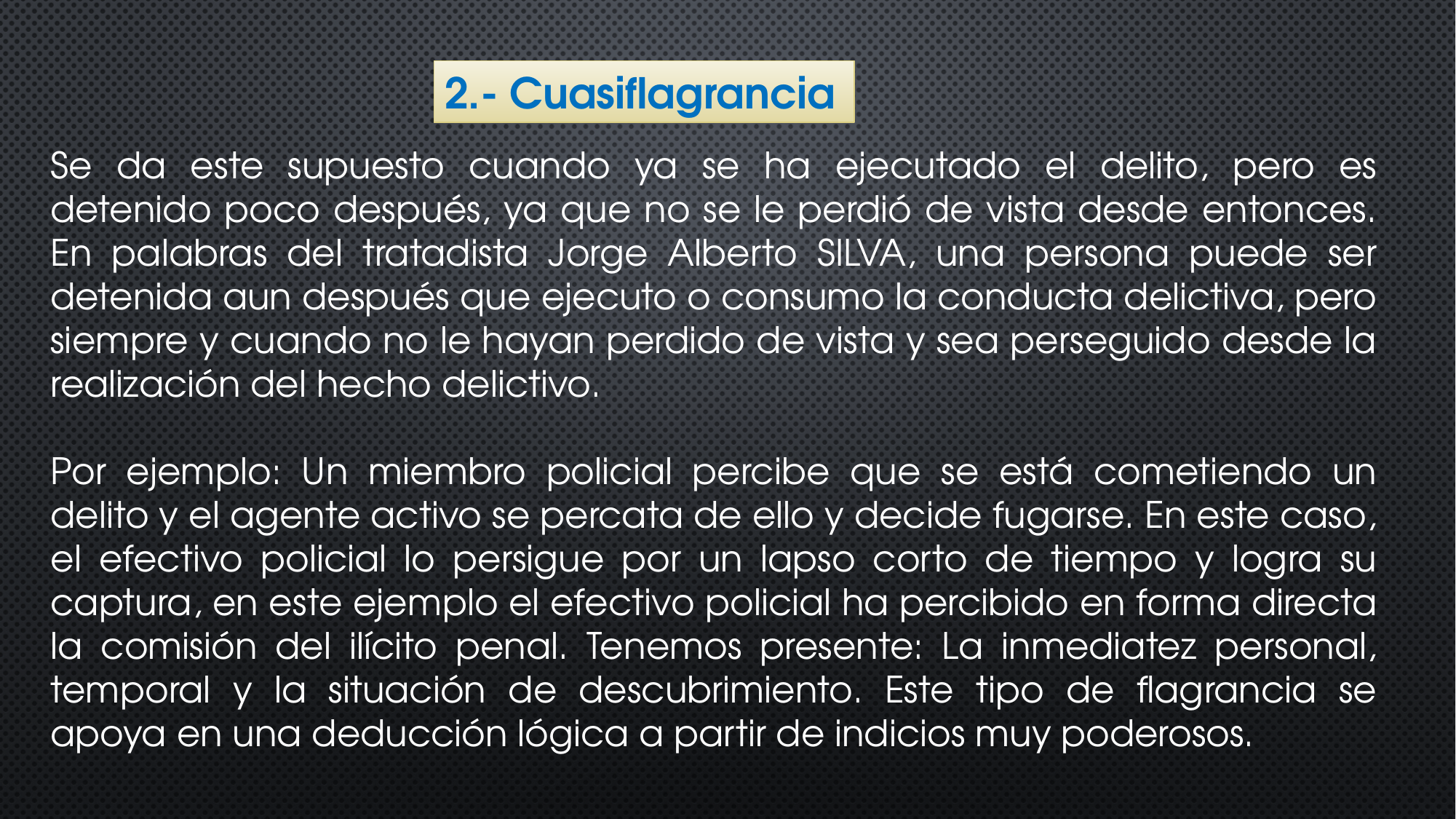

2.- Cuasiflagrancia
Se da este supuesto cuando ya se ha ejecutado el delito, pero es detenido poco después, ya que no se le perdió de vista desde entonces. En palabras del tratadista Jorge Alberto SILVA, una persona puede ser detenida aun después que ejecuto o consumo la conducta delictiva, pero siempre y cuando no le hayan perdido de vista y sea perseguido desde la realización del hecho delictivo.

Por ejemplo: Un miembro policial percibe que se está cometiendo un delito y el agente activo se percata de ello y decide fugarse. En este caso, el efectivo policial lo persigue por un lapso corto de tiempo y logra su captura, en este ejemplo el efectivo policial ha percibido en forma directa la comisión del ilícito penal. Tenemos presente: La inmediatez personal, temporal y la situación de descubrimiento. Este tipo de flagrancia se apoya en una deducción lógica a partir de indicios muy poderosos.